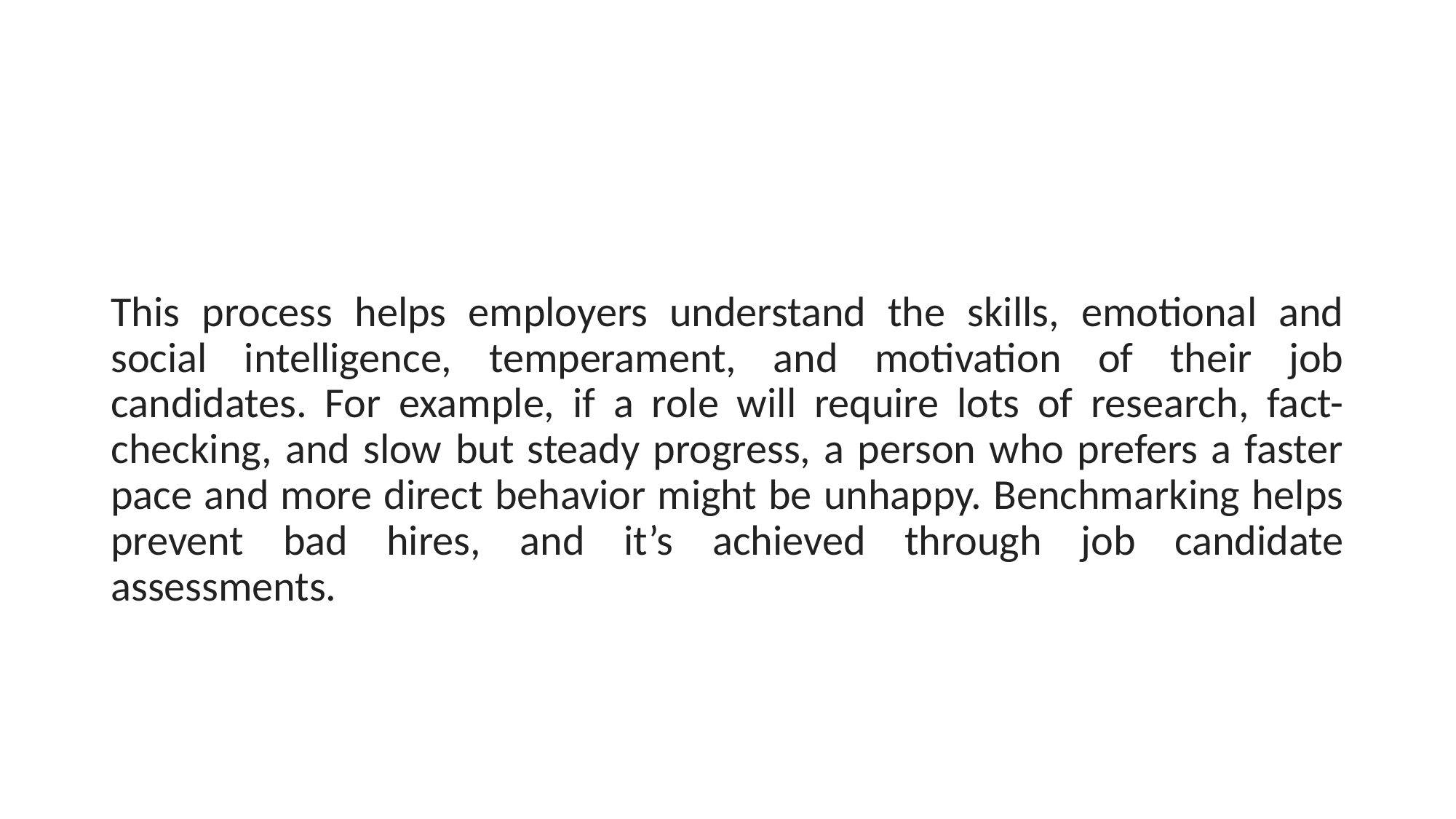

#

This process helps employers understand the skills, emotional and social intelligence, temperament, and motivation of their job candidates. For example, if a role will require lots of research, fact-checking, and slow but steady progress, a person who prefers a faster pace and more direct behavior might be unhappy. Benchmarking helps prevent bad hires, and it’s achieved through job candidate assessments.